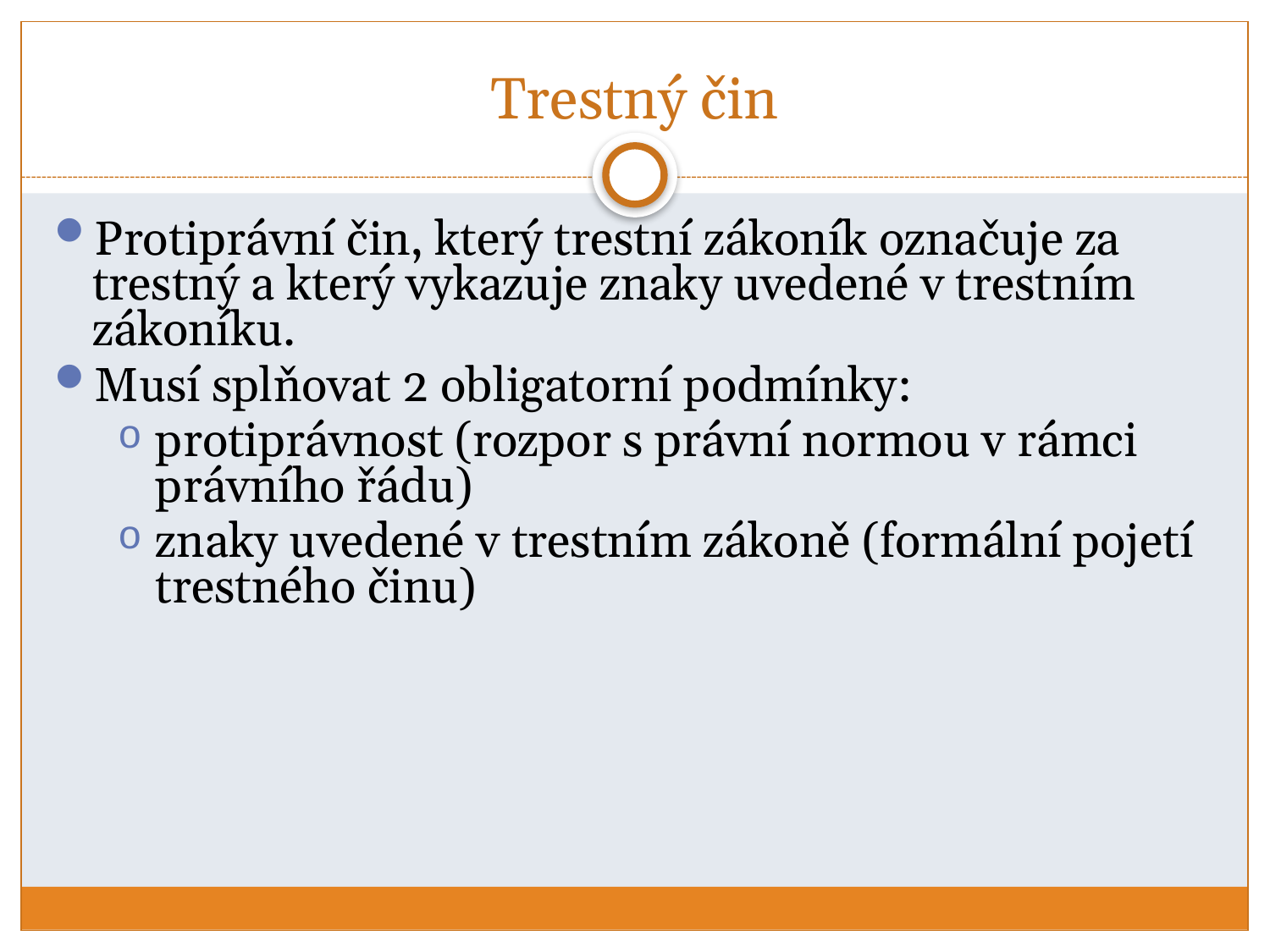

# Trestný čin
Protiprávní čin, který trestní zákoník označuje za trestný a který vykazuje znaky uvedené v trestním zákoníku.
Musí splňovat 2 obligatorní podmínky:
protiprávnost (rozpor s právní normou v rámci právního řádu)
znaky uvedené v trestním zákoně (formální pojetí trestného činu)